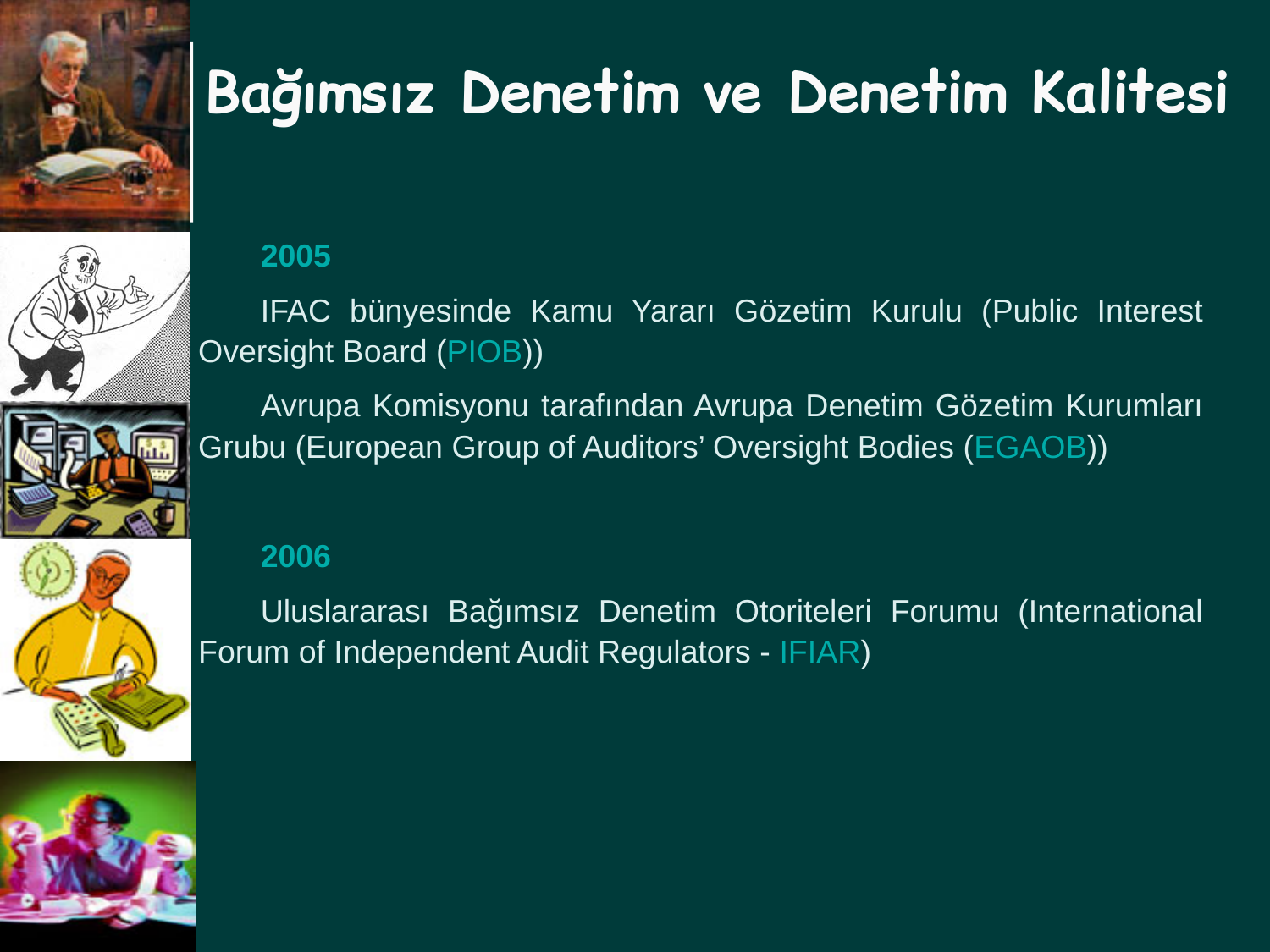

Bağımsız Denetim ve Denetim Kalitesi
2005
IFAC bünyesinde Kamu Yararı Gözetim Kurulu (Public Interest Oversight Board (PIOB))
Avrupa Komisyonu tarafından Avrupa Denetim Gözetim Kurumları Grubu (European Group of Auditors’ Oversight Bodies (EGAOB))

2006
Uluslararası Bağımsız Denetim Otoriteleri Forumu (International Forum of Independent Audit Regulators - IFIAR)